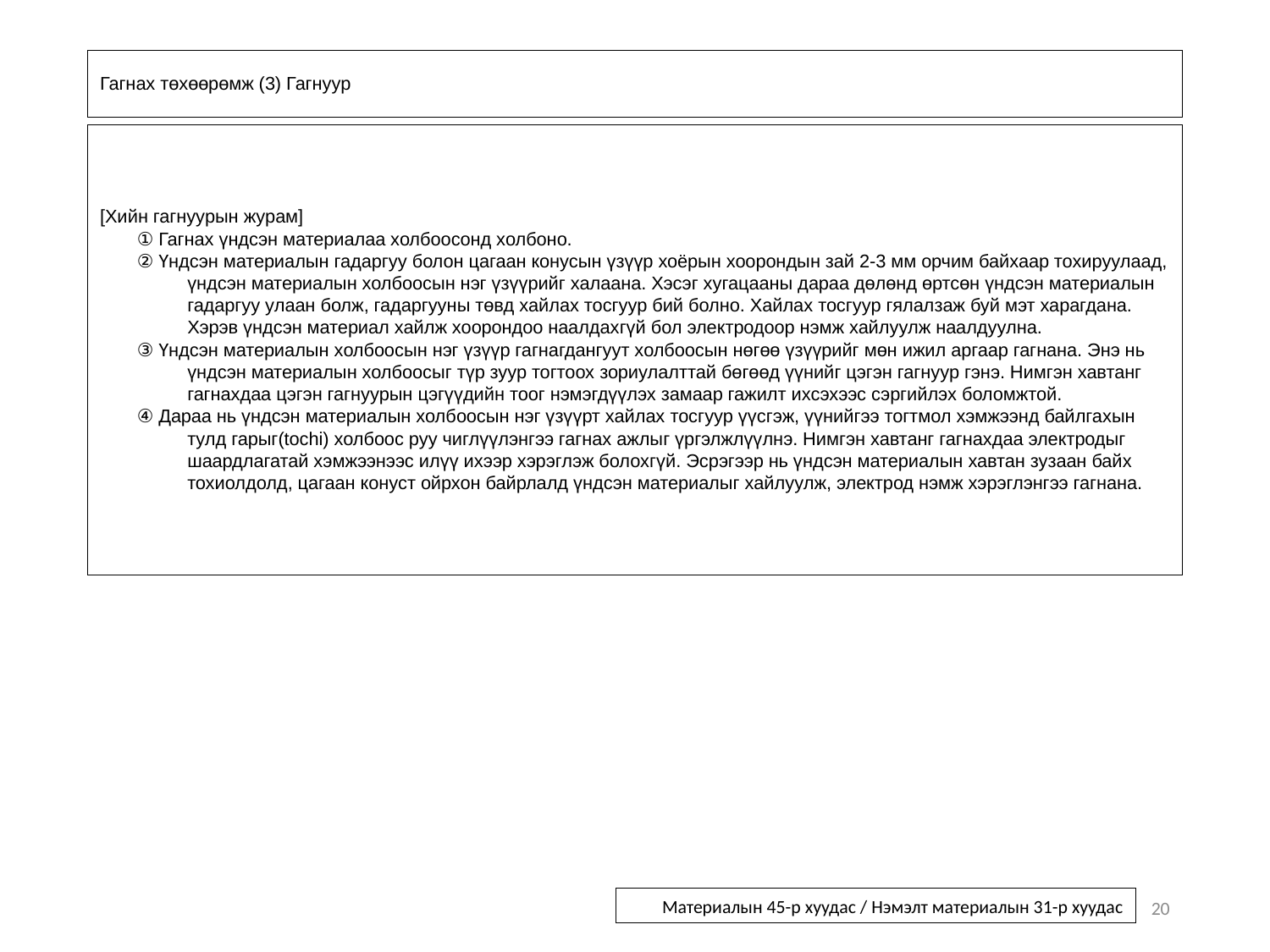

# Гагнах төхөөрөмж (3) Гагнуур
[Хийн гагнуурын журам]
① Гагнах үндсэн материалаа холбоосонд холбоно.
② Үндсэн материалын гадаргуу болон цагаан конусын үзүүр хоёрын хоорондын зай 2-3 мм орчим байхаар тохируулаад, үндсэн материалын холбоосын нэг үзүүрийг халаана. Хэсэг хугацааны дараа дөлөнд өртсөн үндсэн материалын гадаргуу улаан болж, гадаргууны төвд хайлах тосгуур бий болно. Хайлах тосгуур гялалзаж буй мэт харагдана. Хэрэв үндсэн материал хайлж хоорондоо наалдахгүй бол электродоор нэмж хайлуулж наалдуулна.
③ Үндсэн материалын холбоосын нэг үзүүр гагнагдангуут холбоосын нөгөө үзүүрийг мөн ижил аргаар гагнана. Энэ нь үндсэн материалын холбоосыг түр зуур тогтоох зориулалттай бөгөөд үүнийг цэгэн гагнуур гэнэ. Нимгэн хавтанг гагнахдаа цэгэн гагнуурын цэгүүдийн тоог нэмэгдүүлэх замаар гажилт ихсэхээс сэргийлэх боломжтой.
④ Дараа нь үндсэн материалын холбоосын нэг үзүүрт хайлах тосгуур үүсгэж, үүнийгээ тогтмол хэмжээнд байлгахын тулд гарыг(tochi) холбоос руу чиглүүлэнгээ гагнах ажлыг үргэлжлүүлнэ. Нимгэн хавтанг гагнахдаа электродыг шаардлагатай хэмжээнээс илүү ихээр хэрэглэж болохгүй. Эсрэгээр нь үндсэн материалын хавтан зузаан байх тохиолдолд, цагаан конуст ойрхон байрлалд үндсэн материалыг хайлуулж, электрод нэмж хэрэглэнгээ гагнана.
20
Материалын 45-р хуудас / Нэмэлт материалын 31-р хуудас